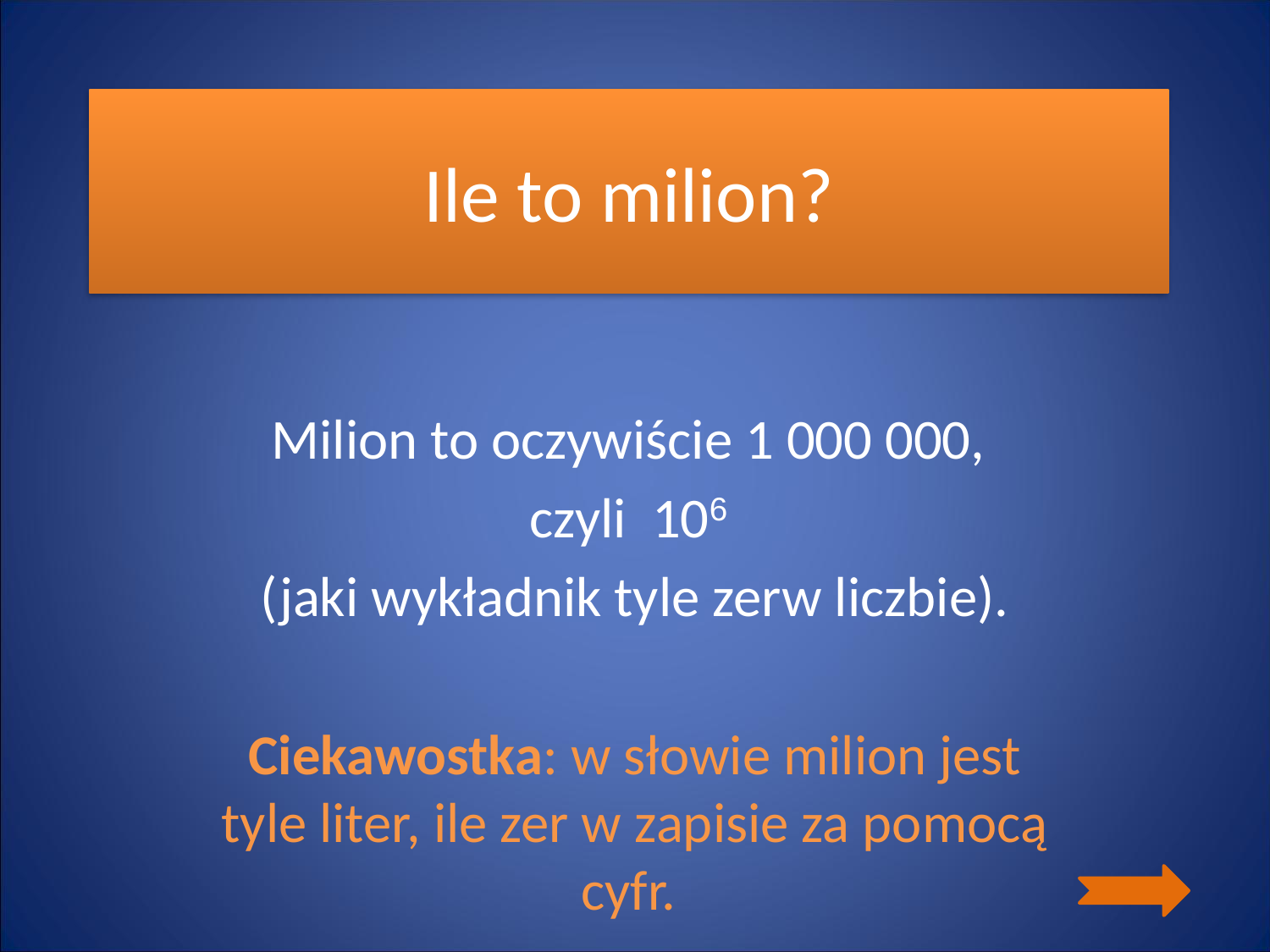

# Ile to milion?
Milion to oczywiście 1 000 000,
czyli  106
 (jaki wykładnik tyle zerw liczbie).

Ciekawostka: w słowie milion jest tyle liter, ile zer w zapisie za pomocą cyfr.